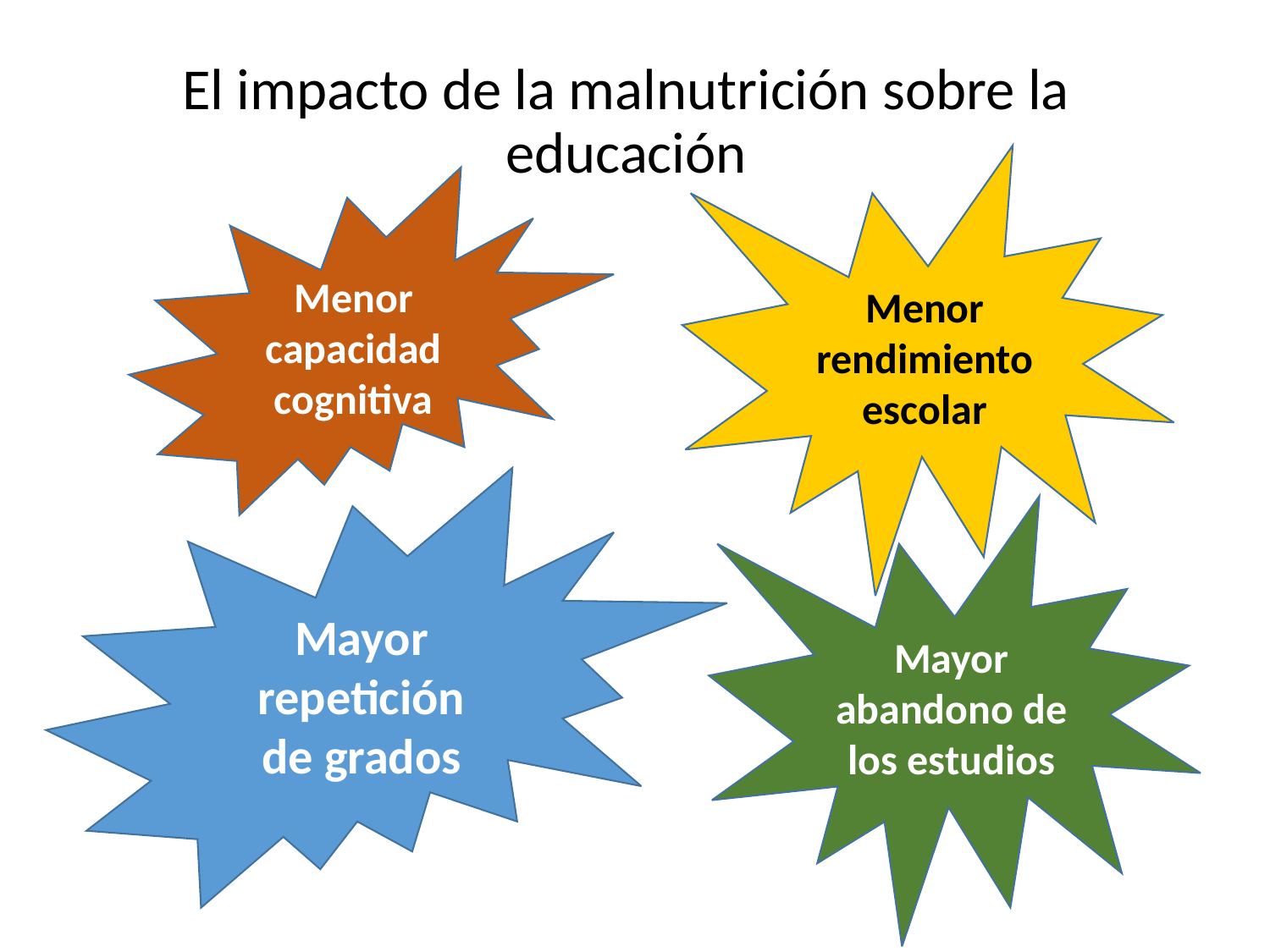

# El impacto de la malnutrición sobre la educación
Menor rendimiento escolar
Menor capacidad cognitiva

Mayor repetición de grados
Mayor abandono de los estudios